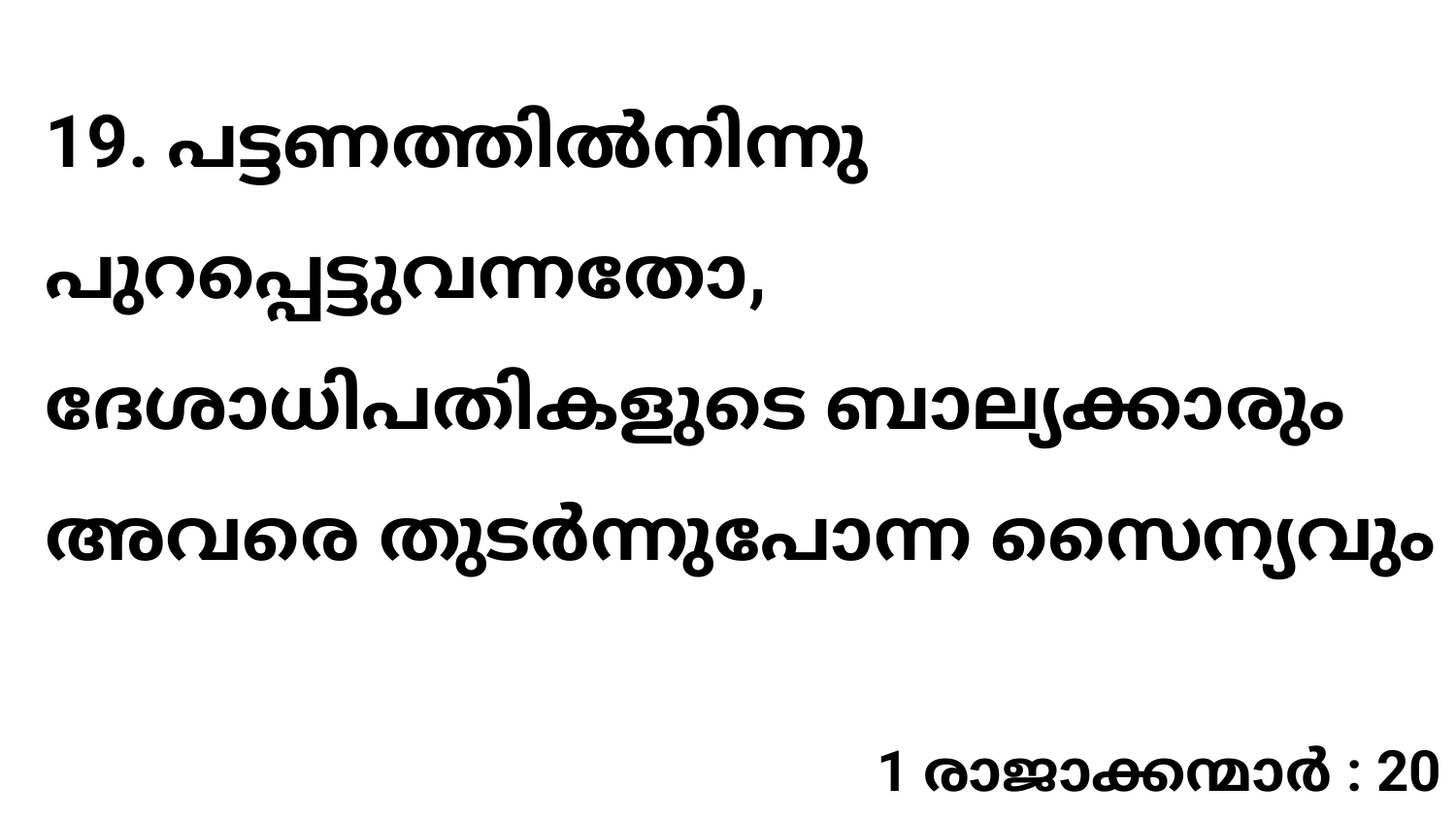

19. പട്ടണത്തിൽനിന്നു പുറപ്പെട്ടുവന്നതോ, ദേശാധിപതികളുടെ ബാല്യക്കാരും അവരെ തുടർന്നുപോന്ന സൈന്യവും
1 രാജാക്കന്മാർ : 20